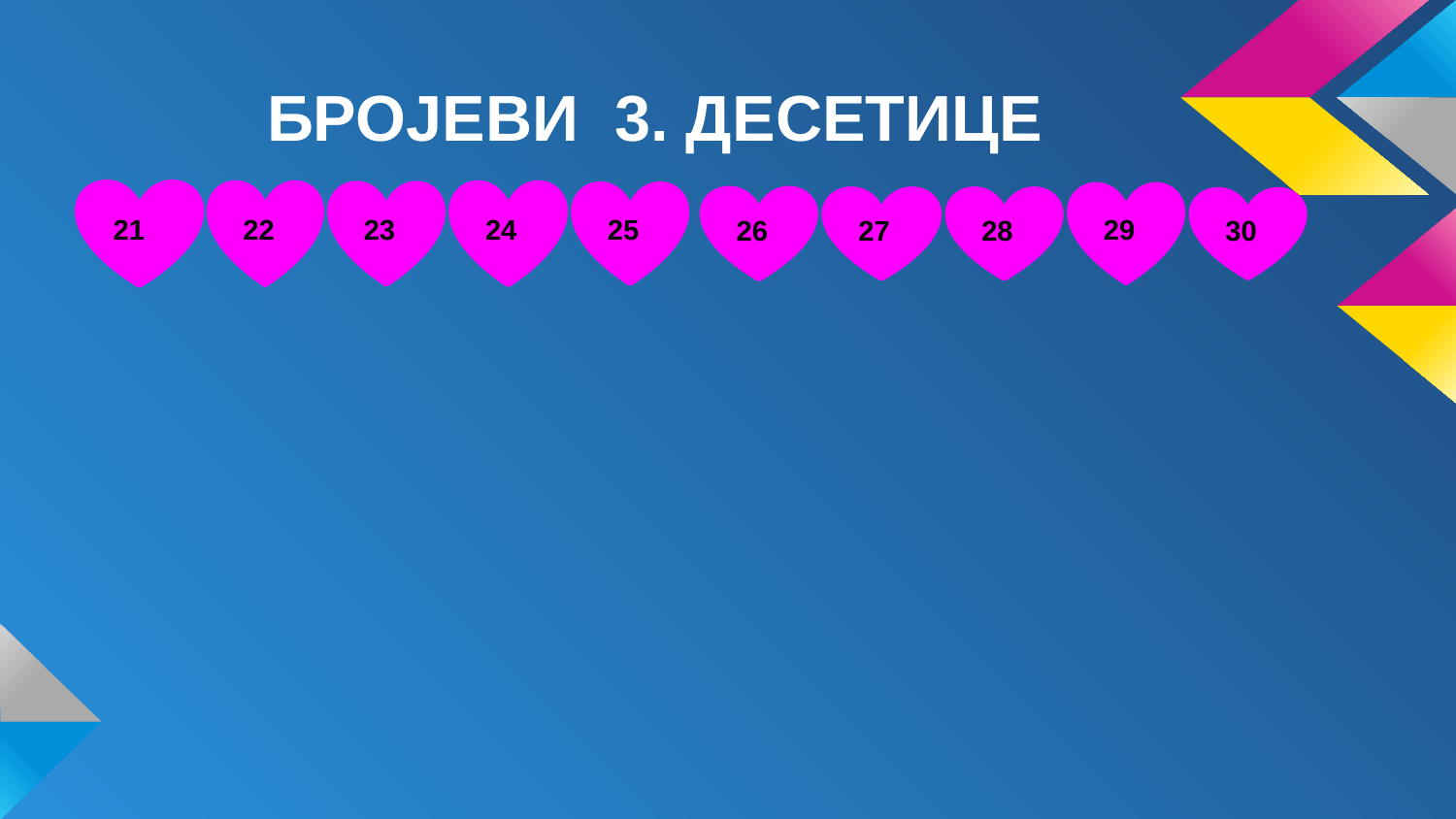

БРОЈЕВИ  3. ДЕСЕТИЦЕ

21
22
24
23
25
29
26
27
28
30